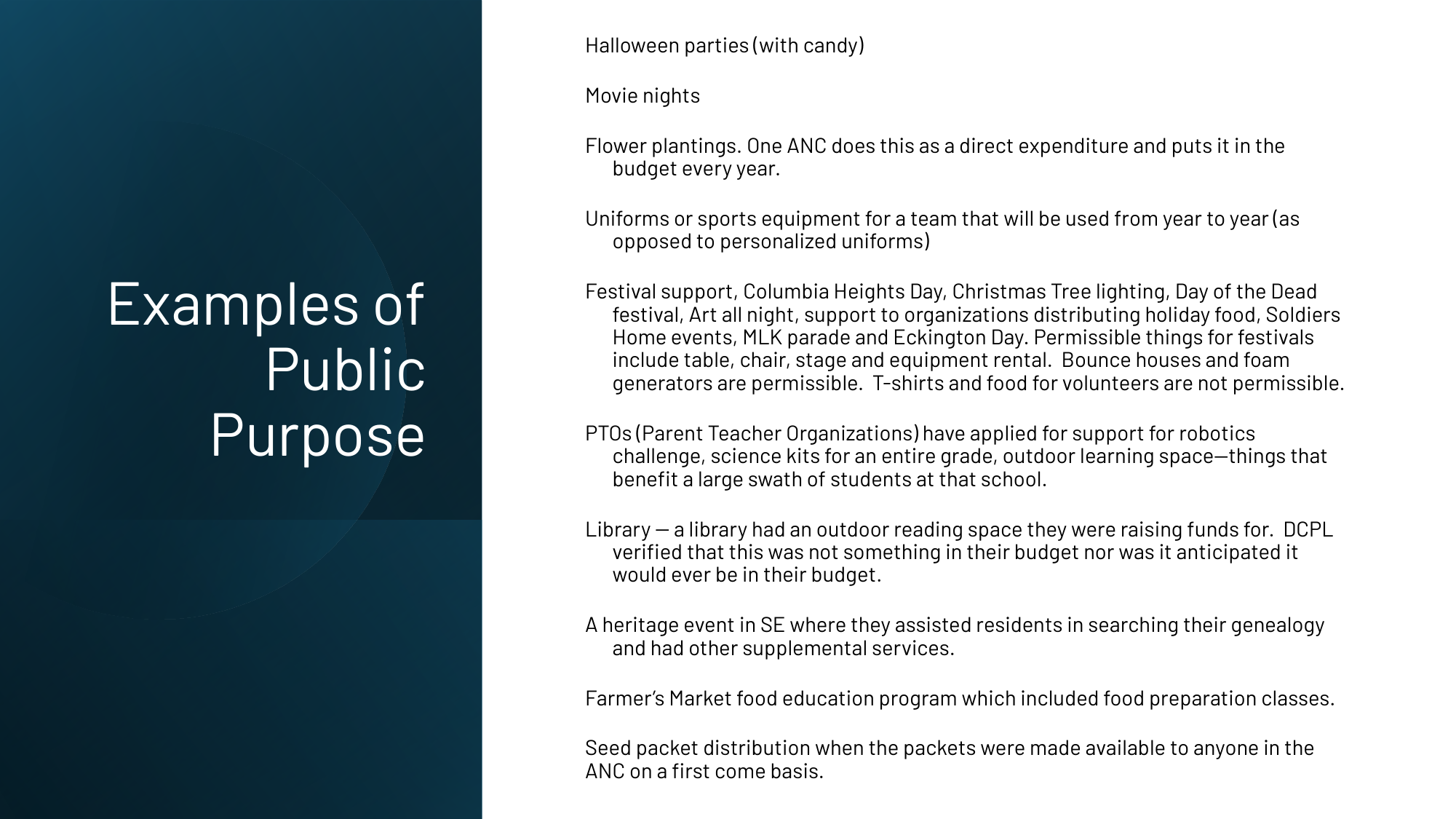

# Examples of Public Purpose
Halloween parties (with candy)
Movie nights
Flower plantings. One ANC does this as a direct expenditure and puts it in the budget every year.
Uniforms or sports equipment for a team that will be used from year to year (as opposed to personalized uniforms)
Festival support, Columbia Heights Day, Christmas Tree lighting, Day of the Dead festival, Art all night, support to organizations distributing holiday food, Soldiers Home events, MLK parade and Eckington Day. Permissible things for festivals include table, chair, stage and equipment rental.  Bounce houses and foam generators are permissible.  T-shirts and food for volunteers are not permissible.
PTOs (Parent Teacher Organizations) have applied for support for robotics challenge, science kits for an entire grade, outdoor learning space—things that benefit a large swath of students at that school.
Library -- a library had an outdoor reading space they were raising funds for.  DCPL verified that this was not something in their budget nor was it anticipated it would ever be in their budget.
A heritage event in SE where they assisted residents in searching their genealogy and had other supplemental services.
Farmer’s Market food education program which included food preparation classes.
Seed packet distribution when the packets were made available to anyone in the ANC on a first come basis.